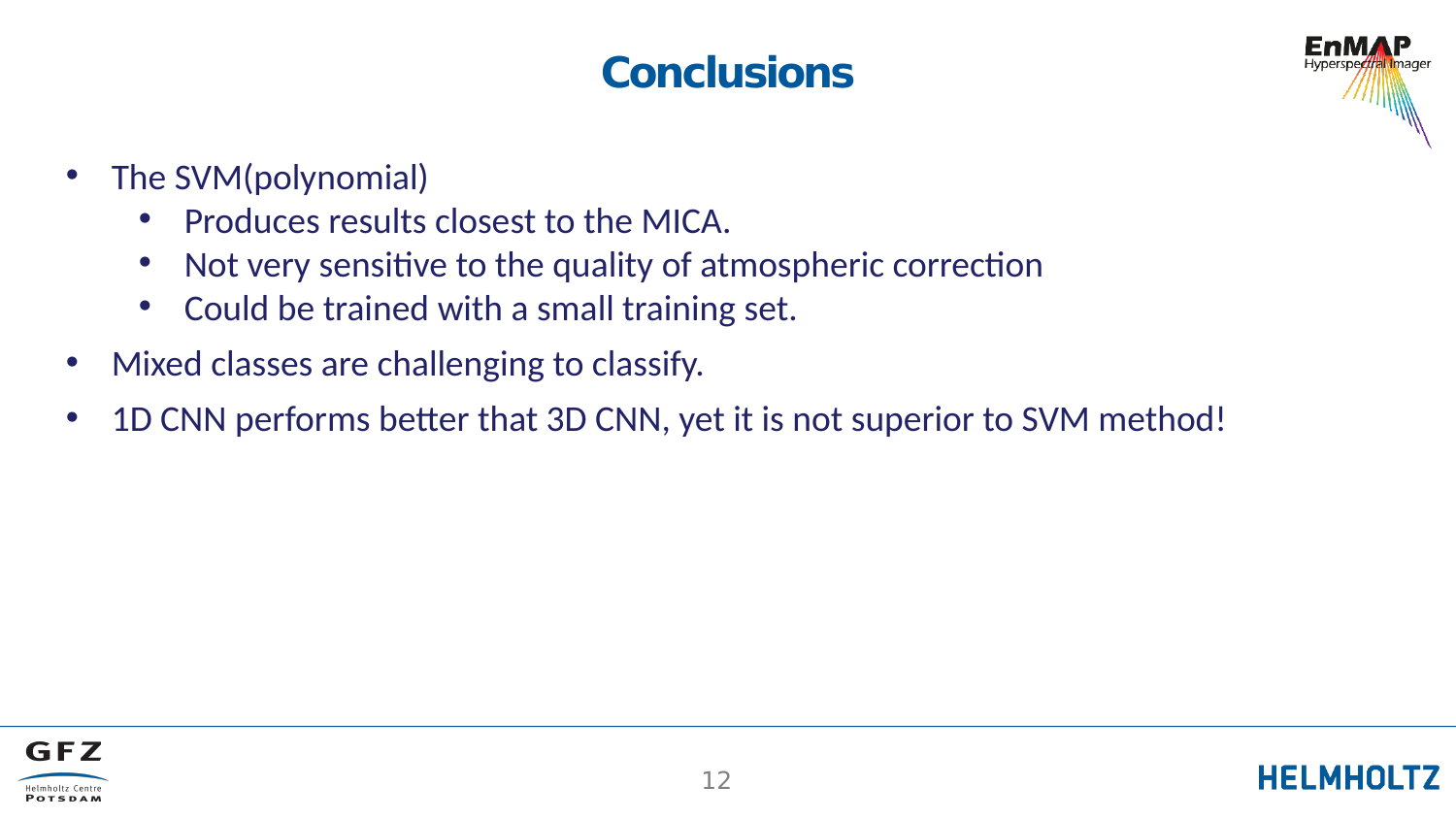

# Conclusions
The SVM(polynomial)
Produces results closest to the MICA.
Not very sensitive to the quality of atmospheric correction
Could be trained with a small training set.

Mixed classes are challenging to classify.

1D CNN performs better that 3D CNN, yet it is not superior to SVM method!
12